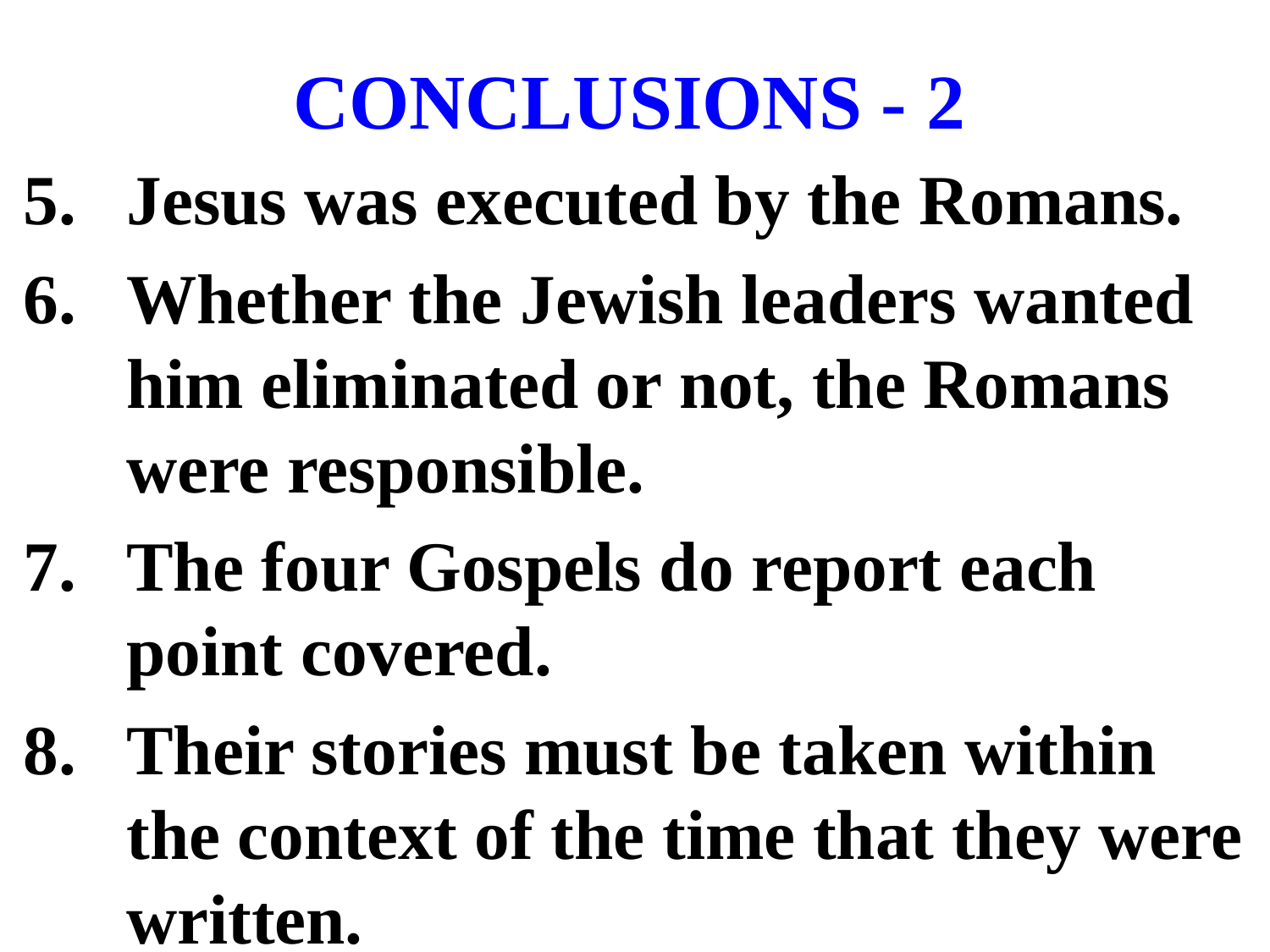

# CONCLUSIONS - 2
Jesus was executed by the Romans.
Whether the Jewish leaders wanted him eliminated or not, the Romans were responsible.
The four Gospels do report each point covered.
Their stories must be taken within the context of the time that they were written.